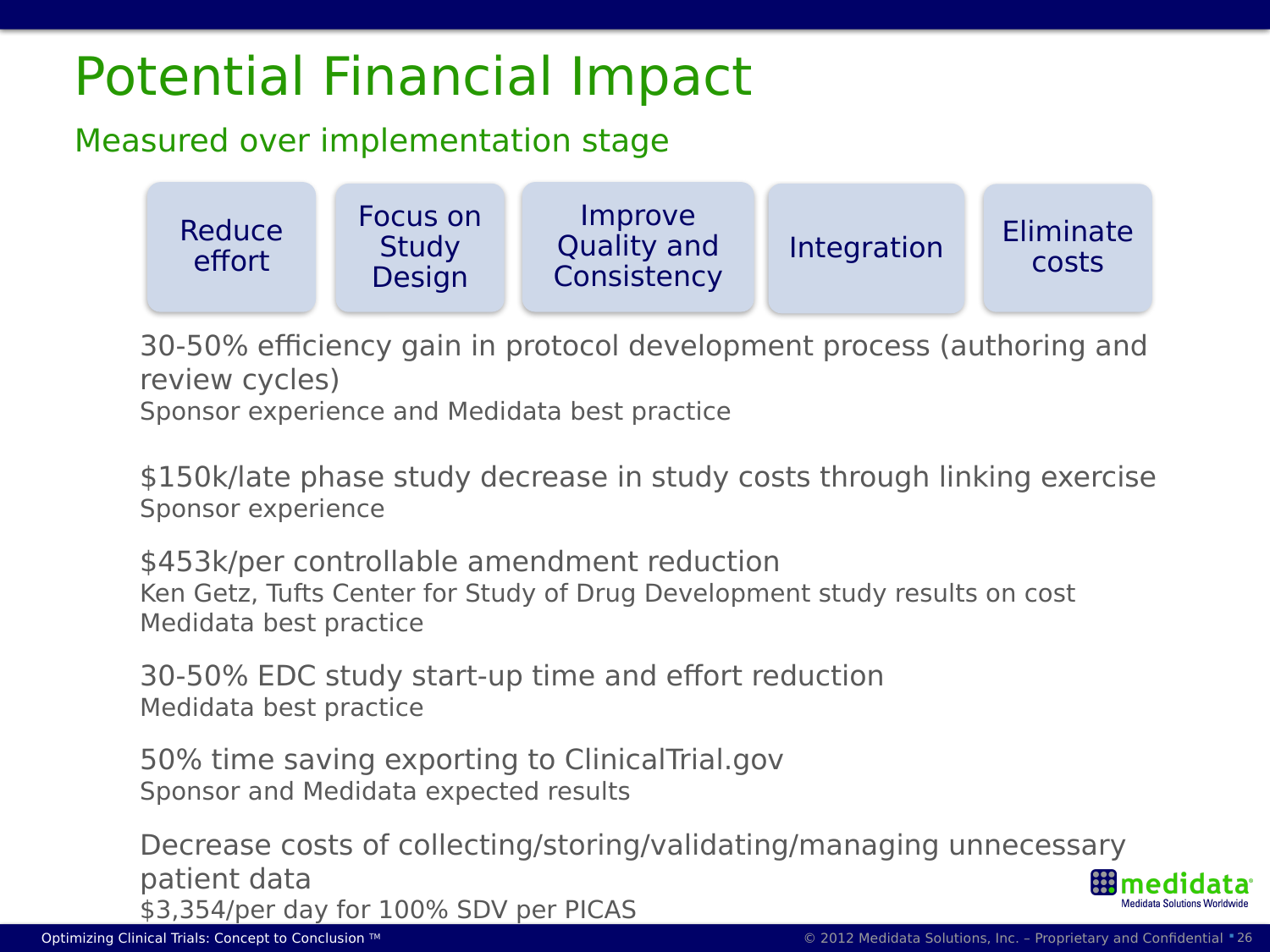

# Potential Financial Impact Measured over implementation stage

Reduce effort

Improve Quality and Consistency

Integration

Focus on Study Design

Eliminate costs
30-50% efficiency gain in protocol development process (authoring and review cycles)
Sponsor experience and Medidata best practice
$150k/late phase study decrease in study costs through linking exercise
Sponsor experience
$453k/per controllable amendment reduction
Ken Getz, Tufts Center for Study of Drug Development study results on cost
Medidata best practice
30-50% EDC study start-up time and effort reduction
Medidata best practice
50% time saving exporting to ClinicalTrial.gov
Sponsor and Medidata expected results
Decrease costs of collecting/storing/validating/managing unnecessary patient data
$3,354/per day for 100% SDV per PICAS